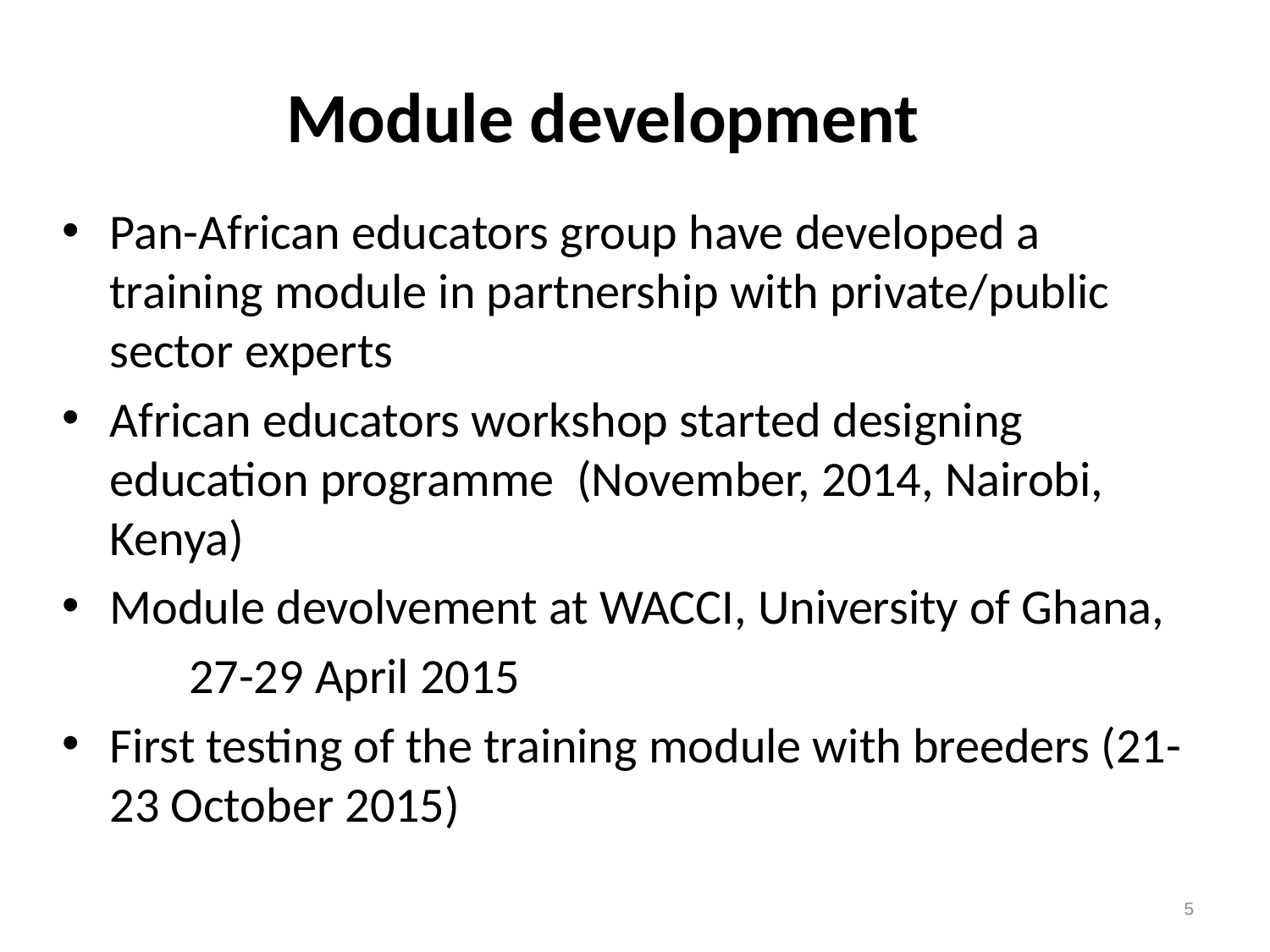

# Module development
Pan-African educators group have developed a training module in partnership with private/public sector experts
African educators workshop started designing education programme  (November, 2014, Nairobi, Kenya)
Module devolvement at WACCI, University of Ghana,
	27-29 April 2015
First testing of the training module with breeders (21-23 October 2015)

5